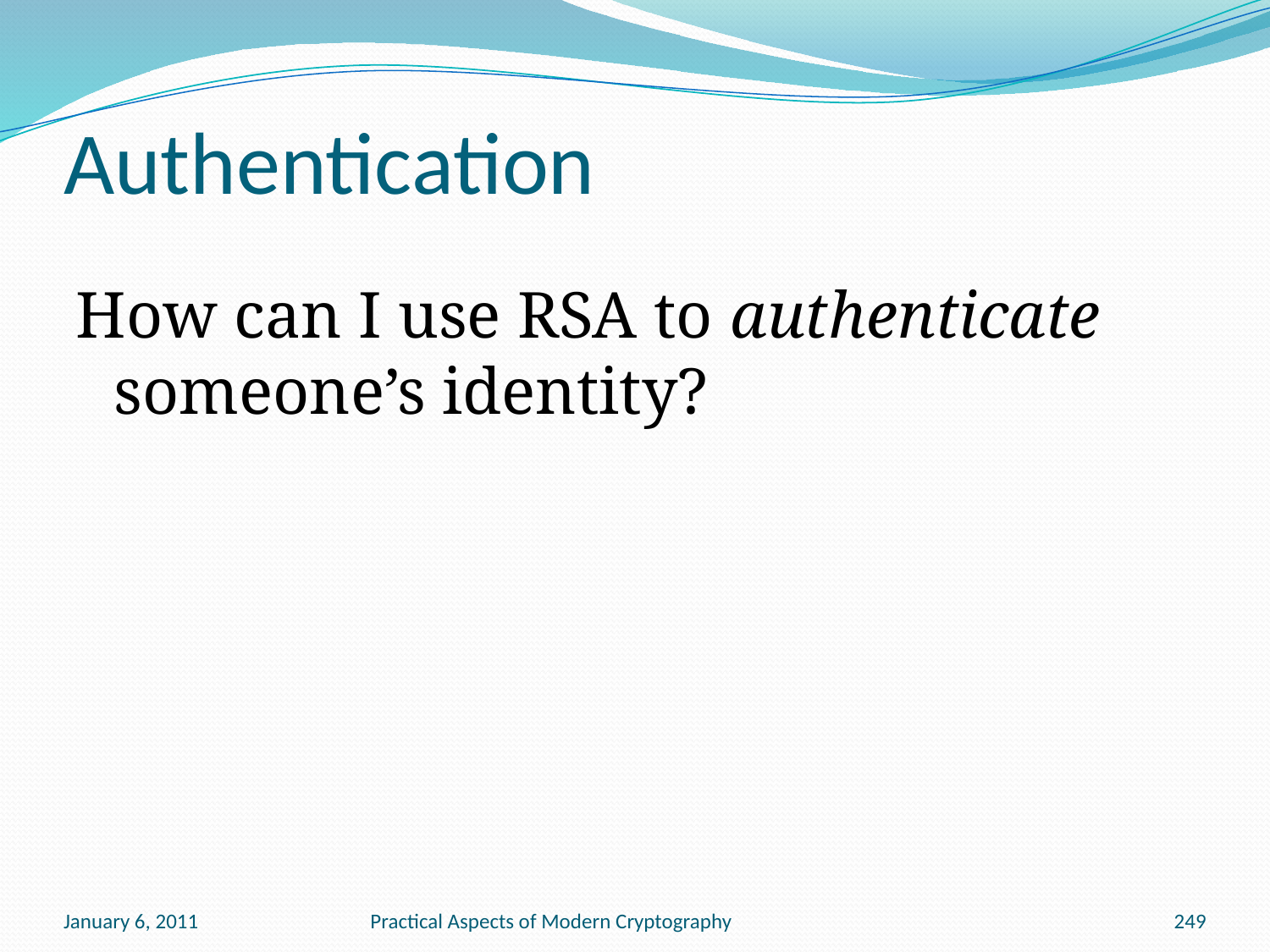

# Authentication
How can I use RSA to authenticate someone’s identity?
January 6, 2011
Practical Aspects of Modern Cryptography
249